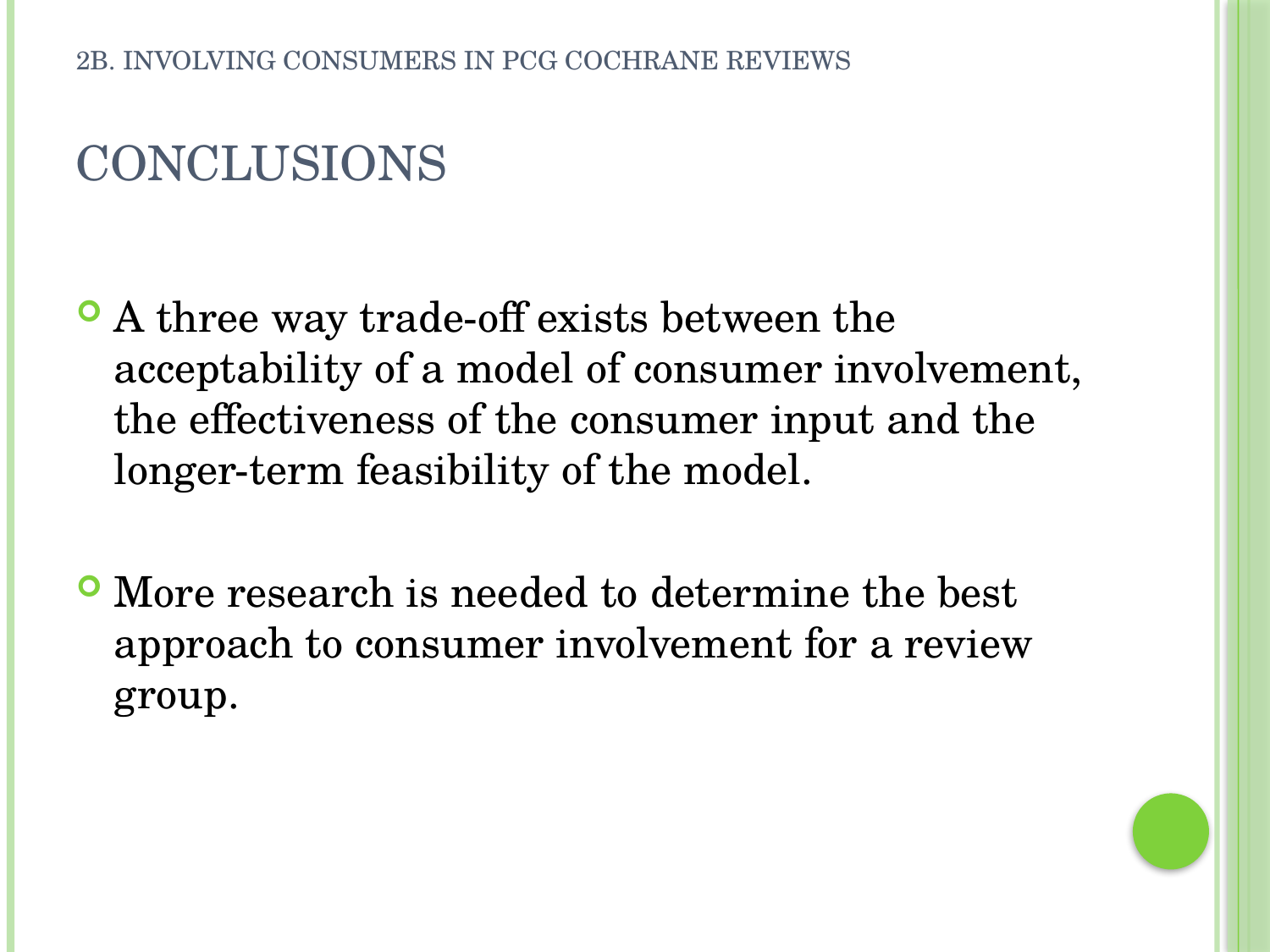

# 2b. Involving consumers in PCG Cochrane reviews CONCLUSIONS

A three way trade-off exists between the acceptability of a model of consumer involvement, the effectiveness of the consumer input and the longer-term feasibility of the model.

More research is needed to determine the best approach to consumer involvement for a review group.